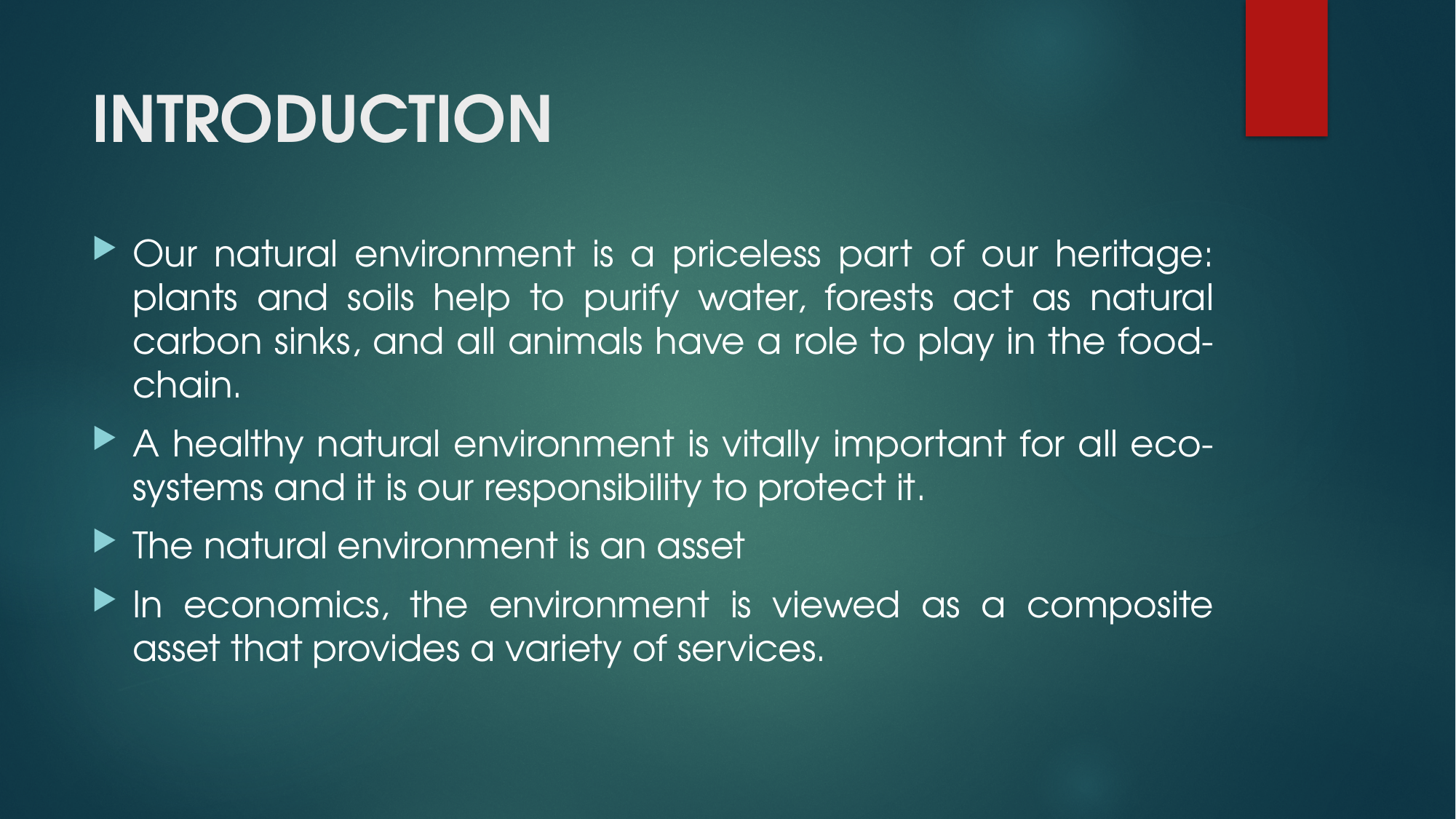

# INTRODUCTION

Our natural environment is a priceless part of our heritage: plants and soils help to purify water, forests act as natural carbon sinks, and all animals have a role to play in the food-chain.
A healthy natural environment is vitally important for all eco-systems and it is our responsibility to protect it.
The natural environment is an asset
In economics, the environment is viewed as a composite asset that provides a variety of services.